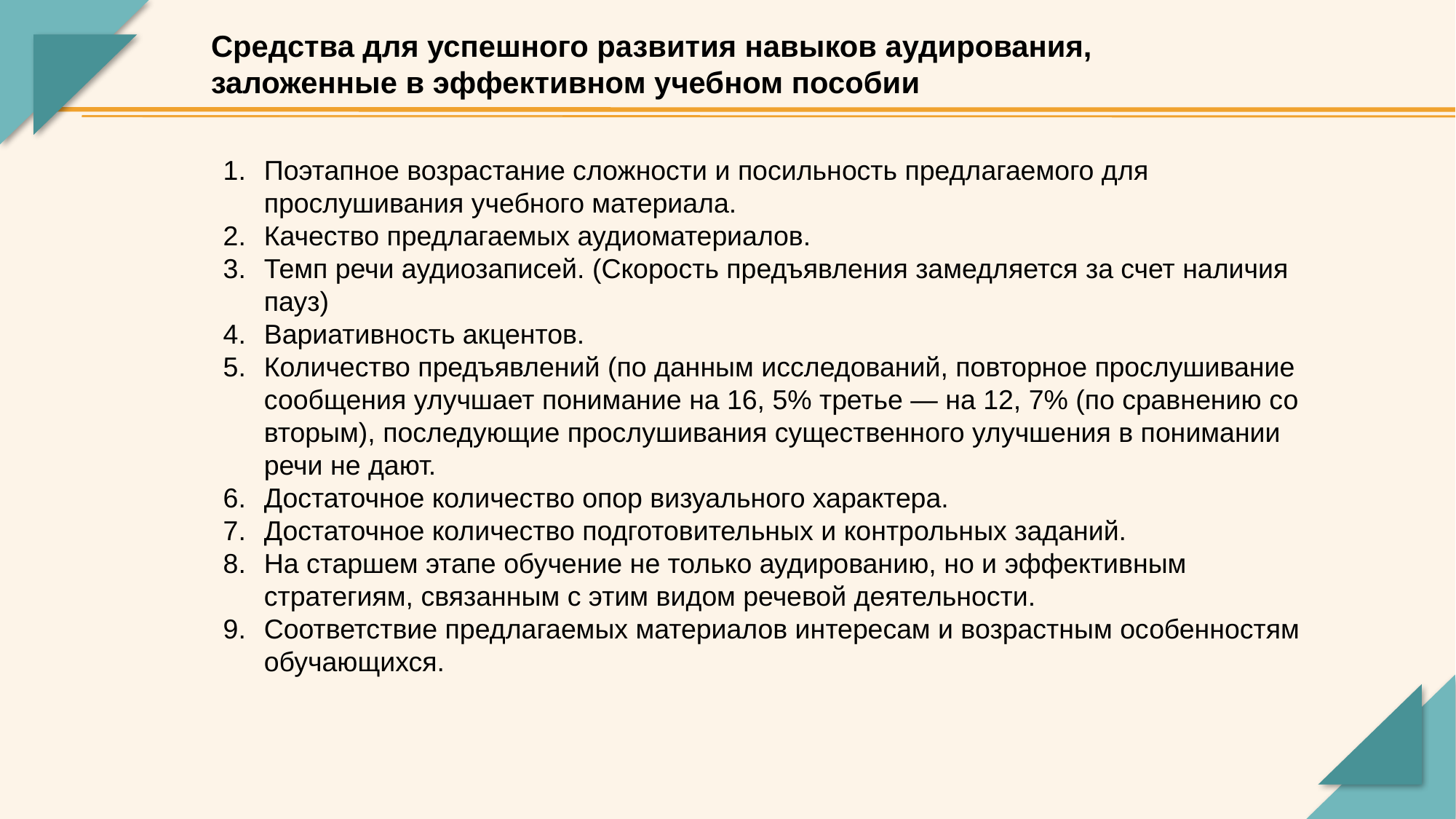

Средства для успешного развития навыков аудирования,
заложенные в эффективном учебном пособии
Поэтапное возрастание сложности и посильность предлагаемого для прослушивания учебного материала.
Качество предлагаемых аудиоматериалов.
Темп речи аудиозаписей. (Скорость предъявления замедляется за счет наличия пауз)
Вариативность акцентов.
Количество предъявлений (по данным исследований, повторное прослушивание сообщения улучшает понимание на 16, 5% третье — на 12, 7% (по сравнению со вторым), последующие прослушивания существенного улучшения в понимании речи не дают.
Достаточное количество опор визуального характера.
Достаточное количество подготовительных и контрольных заданий.
На старшем этапе обучение не только аудированию, но и эффективным стратегиям, связанным с этим видом речевой деятельности.
Соответствие предлагаемых материалов интересам и возрастным особенностям обучающихся.